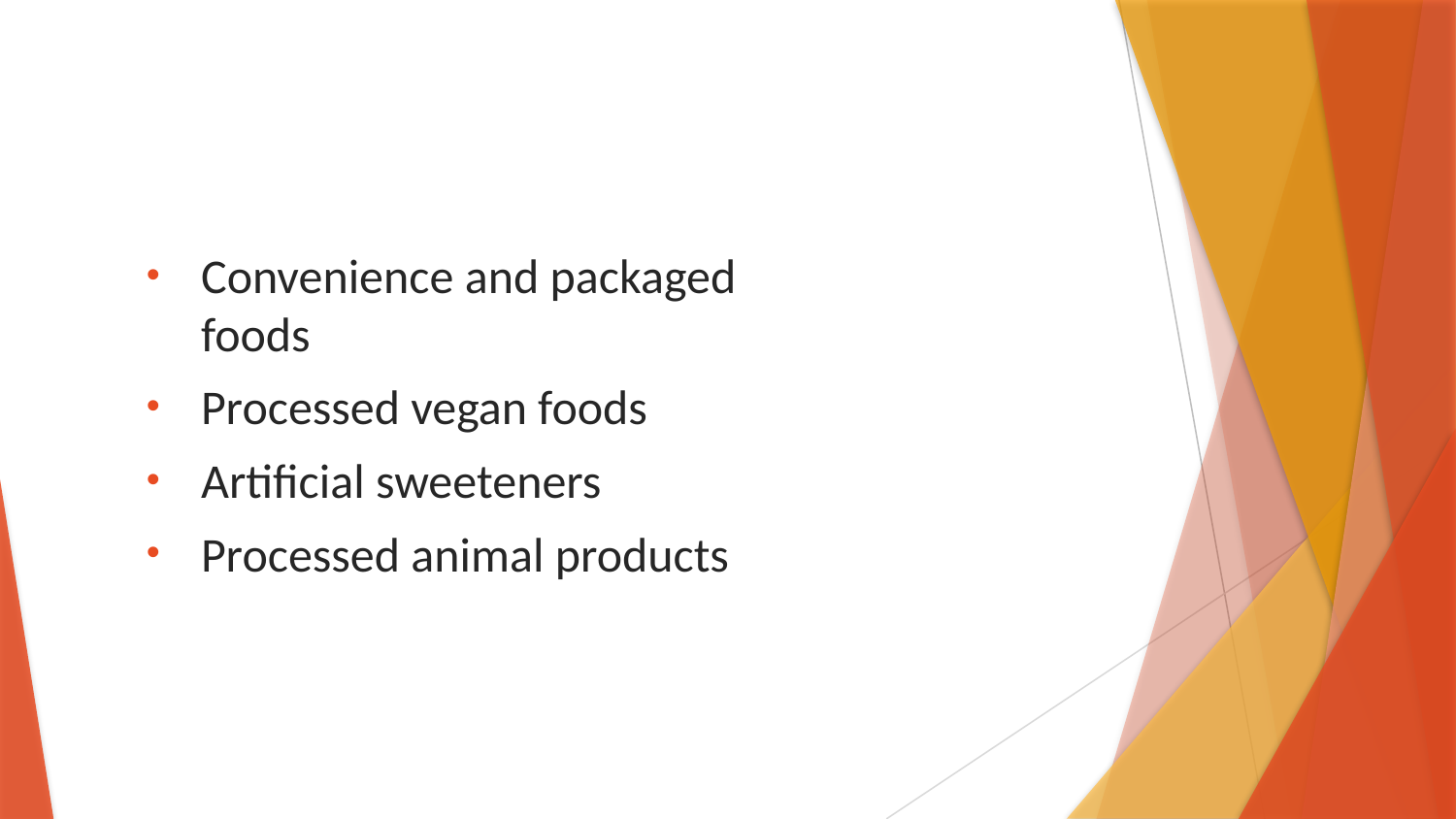

Convenience and packaged foods
Processed vegan foods
Artificial sweeteners
Processed animal products